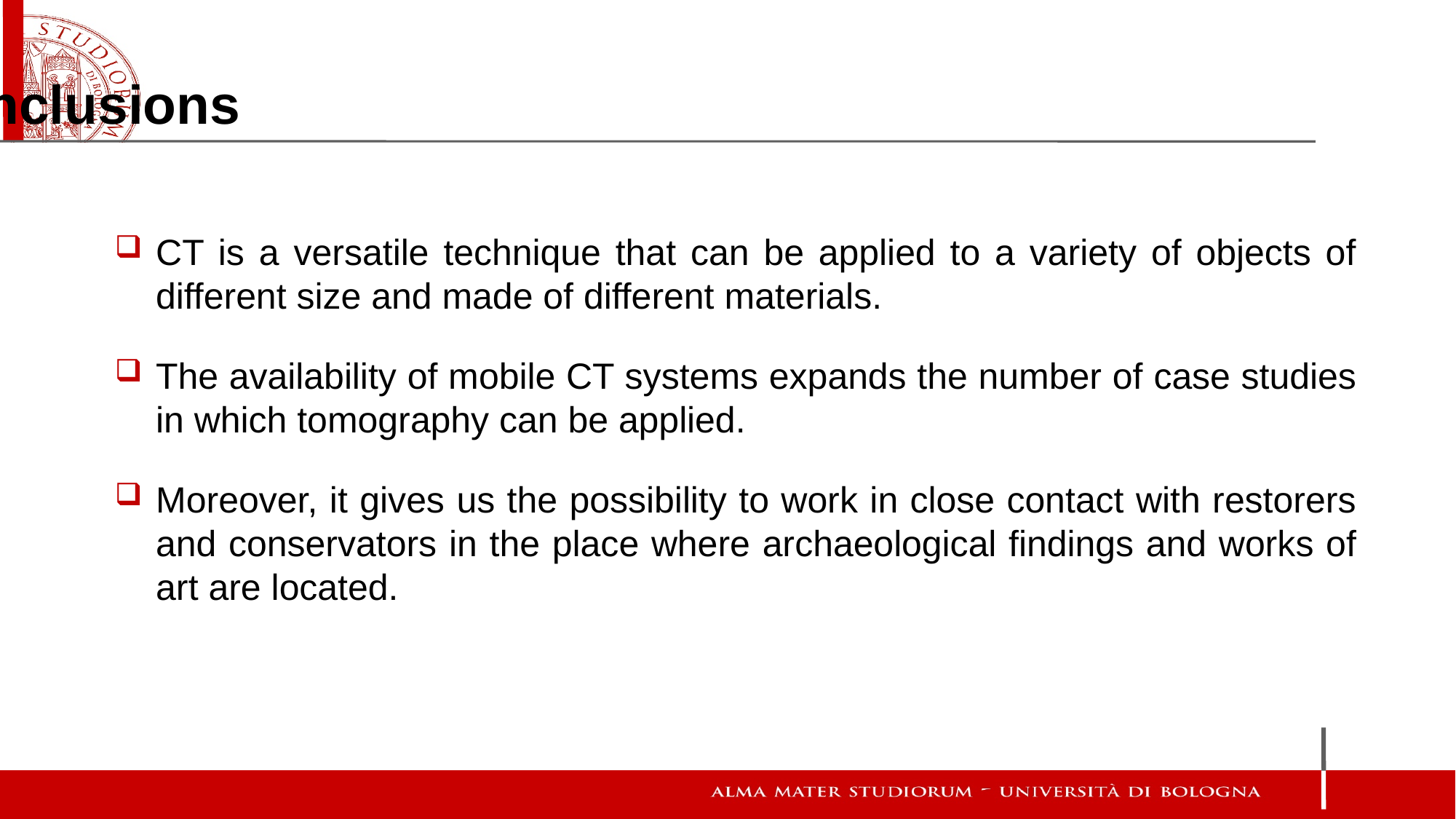

Conclusions

CT is a versatile technique that can be applied to a variety of objects of different size and made of different materials.
The availability of mobile CT systems expands the number of case studies in which tomography can be applied.
Moreover, it gives us the possibility to work in close contact with restorers and conservators in the place where archaeological findings and works of art are located.